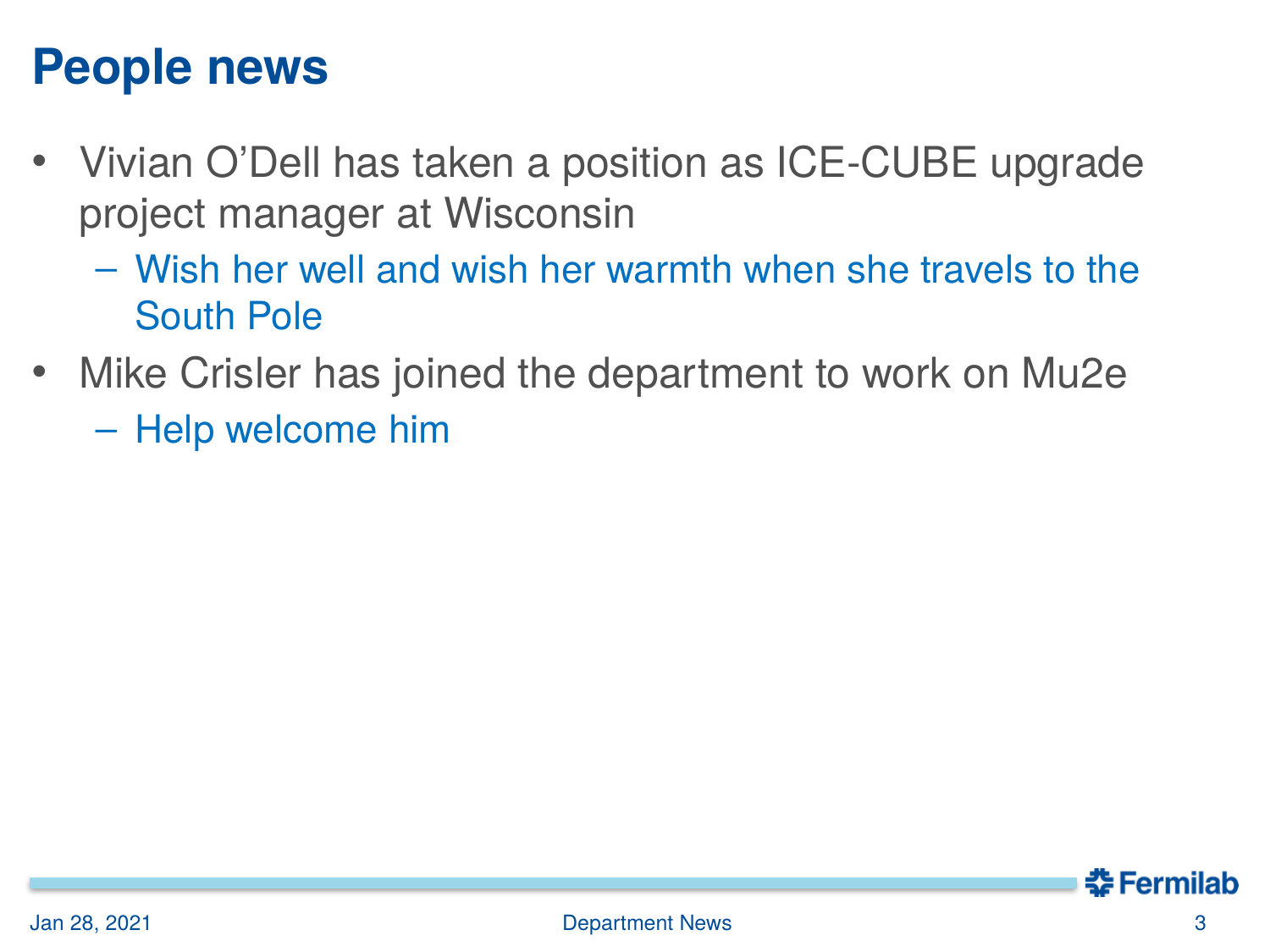

# People news
Vivian O’Dell has taken a position as ICE-CUBE upgrade project manager at Wisconsin
Wish her well and wish her warmth when she travels to the South Pole
Mike Crisler has joined the department to work on Mu2e
Help welcome him
Jan 28, 2021
Department News
3